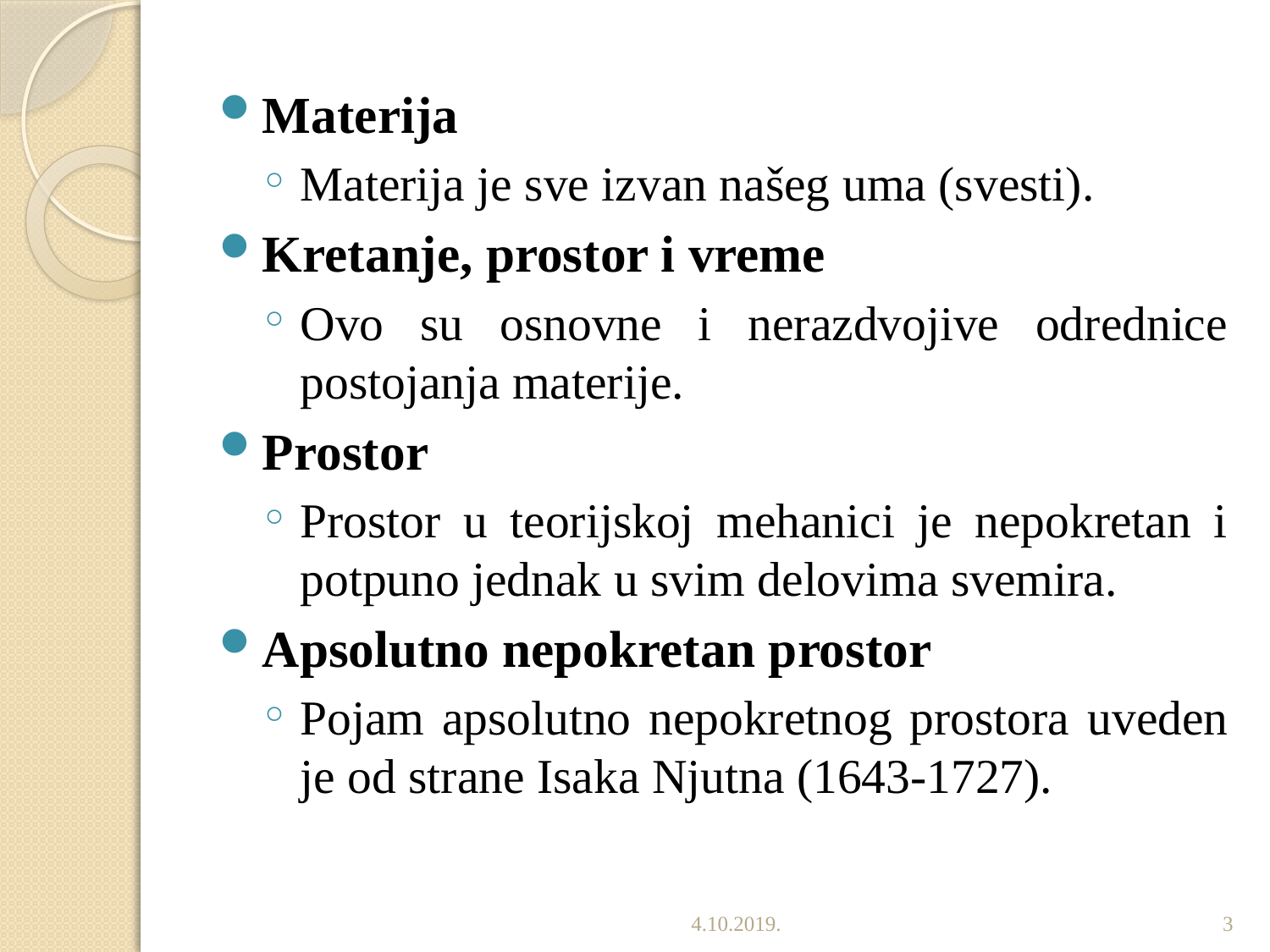

Materija
Materija je sve izvan našeg uma (svesti).
Kretanje, prostor i vreme
Ovo su osnovne i nerazdvojive odrednice postojanja materije.
Prostor
Prostor u teorijskoj mehanici je nepokretan i potpuno jednak u svim delovima svemira.
Apsolutno nepokretan prostor
Pojam apsolutno nepokretnog prostora uveden je od strane Isaka Njutna (1643-1727).
4.10.2019.
3